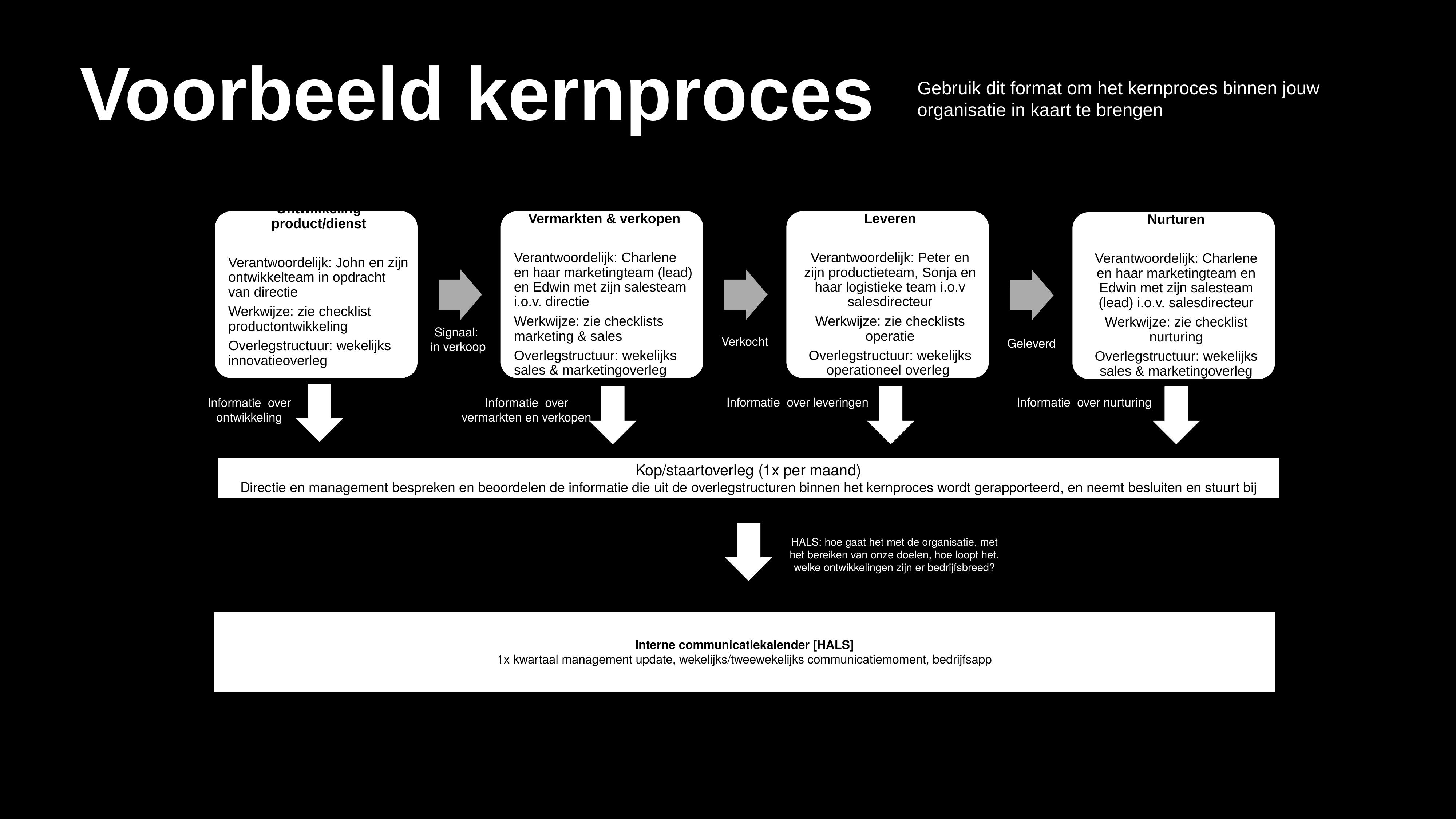

Ontwikkeling product/dienst

Verantwoordelijk: John en zijn ontwikkelteam in opdracht van directie
Werkwijze: zie checklist productontwikkeling
Overlegstructuur: wekelijks innovatieoverleg

Vermarkten & verkopen

Verantwoordelijk: Charlene en haar marketingteam (lead) en Edwin met zijn salesteam i.o.v. directie
Werkwijze: zie checklists marketing & sales
Overlegstructuur: wekelijks sales & marketingoverleg

Leveren

Verantwoordelijk: Peter en zijn productieteam, Sonja en haar logistieke team i.o.v salesdirecteur
Werkwijze: zie checklists operatie
Overlegstructuur: wekelijks operationeel overleg

Nurturen

Verantwoordelijk: Charlene en haar marketingteam en Edwin met zijn salesteam (lead) i.o.v. salesdirecteur
Werkwijze: zie checklist nurturing
Overlegstructuur: wekelijks sales & marketingoverleg
Voorbeeld kernproces
Gebruik dit format om het kernproces binnen jouw organisatie in kaart te brengen
Signaal:
in verkoop
Verkocht
Geleverd

Informatie  over leveringen
Informatie  over nurturing
Informatie  over ontwikkeling
Informatie  over vermarkten en verkopen
Kop/staartoverleg (1x per maand)
Directie en management bespreken en beoordelen de informatie die uit de overlegstructuren binnen het kernproces wordt gerapporteerd, en neemt besluiten en stuurt bij

HALS: hoe gaat het met de organisatie, met het bereiken van onze doelen, hoe loopt het. welke ontwikkelingen zijn er bedrijfsbreed?

Interne communicatiekalender [HALS]
1x kwartaal management update, wekelijks/tweewekelijks communicatiemoment, bedrijfsapp